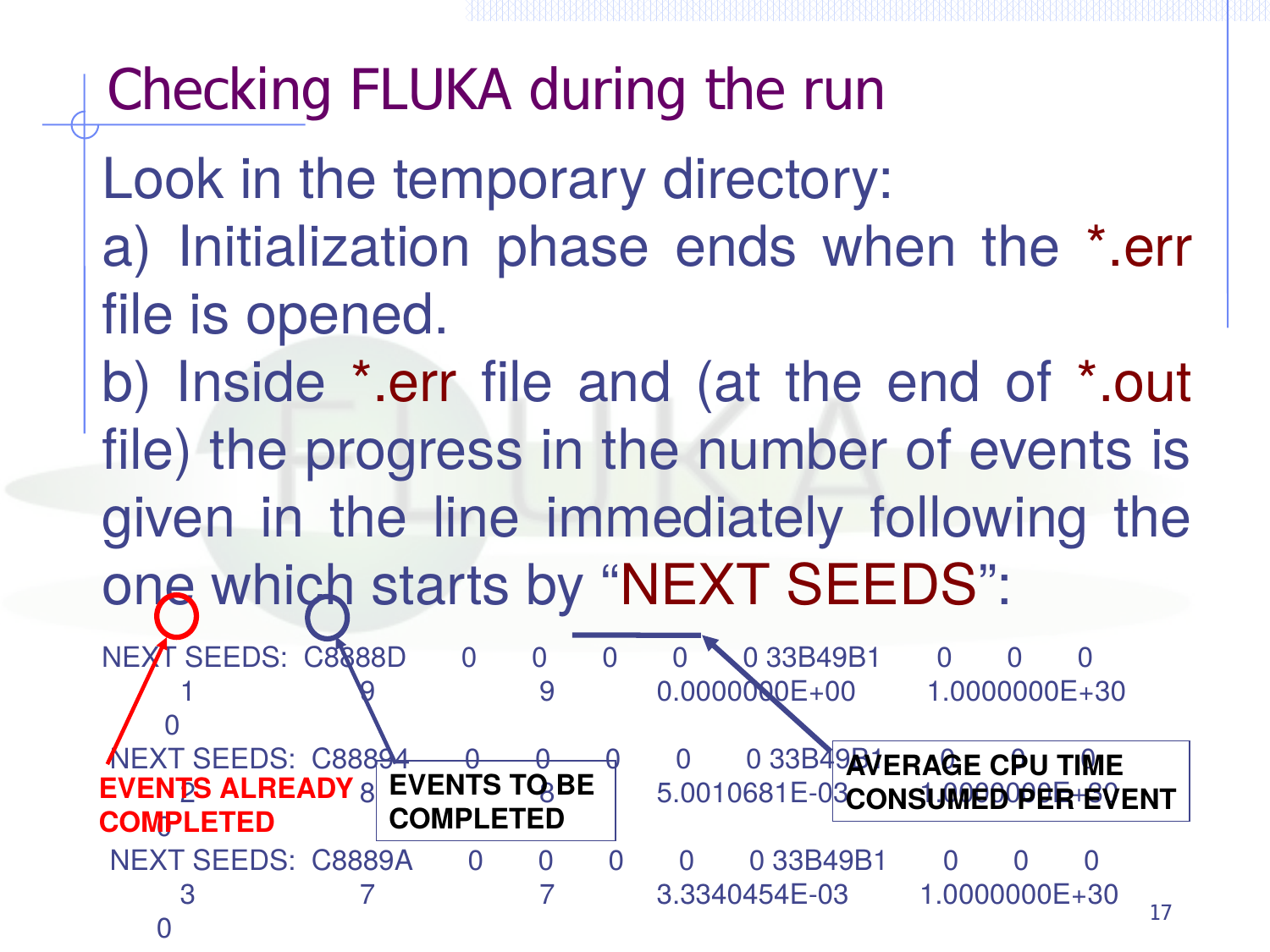

# Checking FLUKA during the run
Look in the temporary directory:
a) Initialization phase ends when the *.err file is opened.
b) Inside *.err file and (at the end of *.out file) the progress in the number of events is given in the line immediately following the one which starts by “NEXT SEEDS”:

NEXT SEEDS:  C8888D       0       0       0       0       0 33B49B1       0       0       0
          1                     9                     9             0.0000000E+00         1.0000000E+30                 0
 NEXT SEEDS:  C88894       0       0       0       0       0 33B49B1       0       0       0
          2                     8                     8             5.0010681E-03         1.0000000E+30                 0
 NEXT SEEDS:  C8889A       0       0       0       0       0 33B49B1       0       0       0
          3                     7                     7             3.3340454E-03         1.0000000E+30                 0
 …..

AVERAGE CPU TIME
CONSUMED PER EVENT
EVENTS TO BE
COMPLETED
EVENTS ALREADY
COMPLETED
17